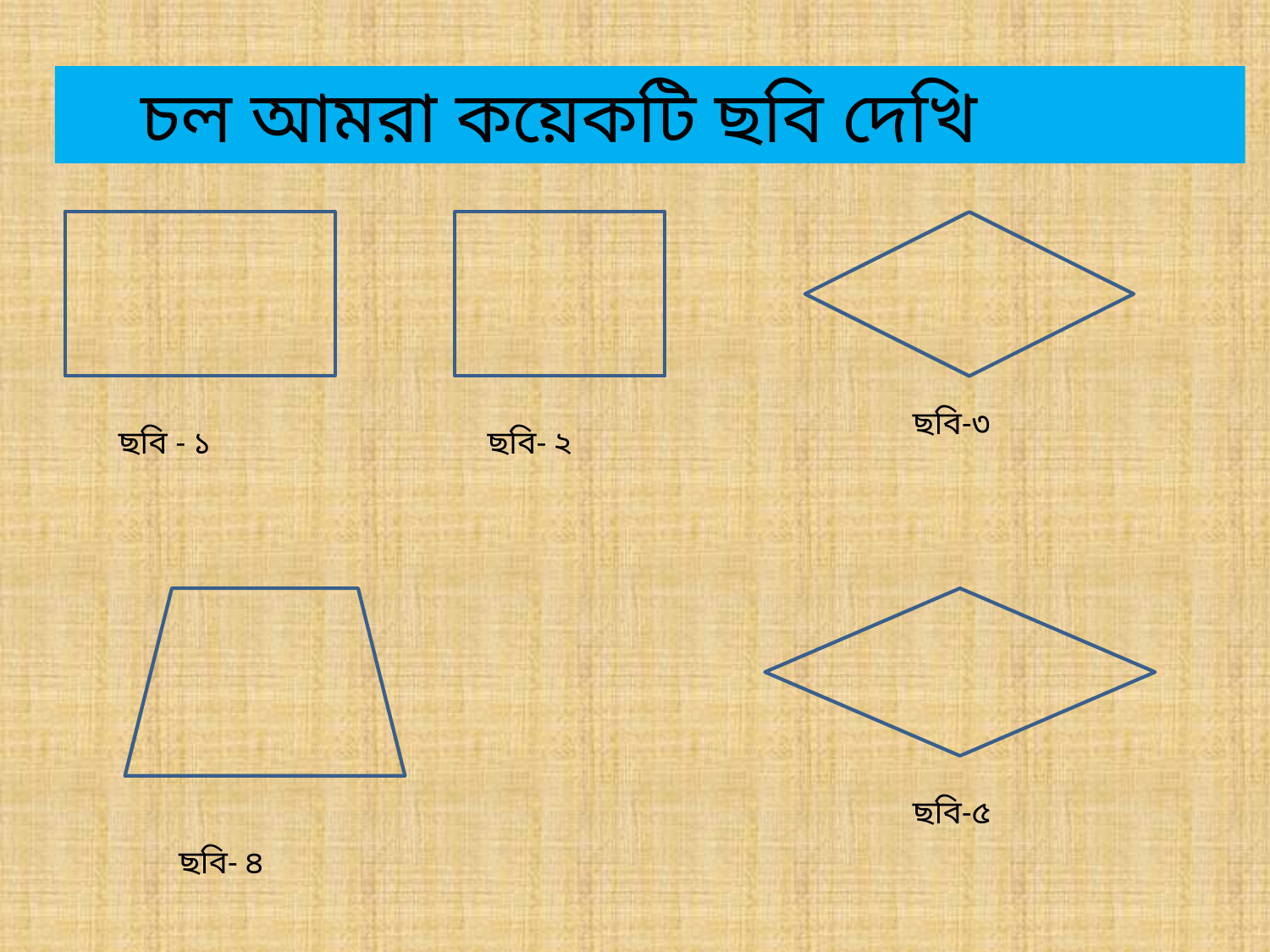

চল আমরা কয়েকটি ছবি দেখি

   ছবি-৩
ছবি - ১
ছবি- ২

   ছবি-৫
     ছবি- ৪